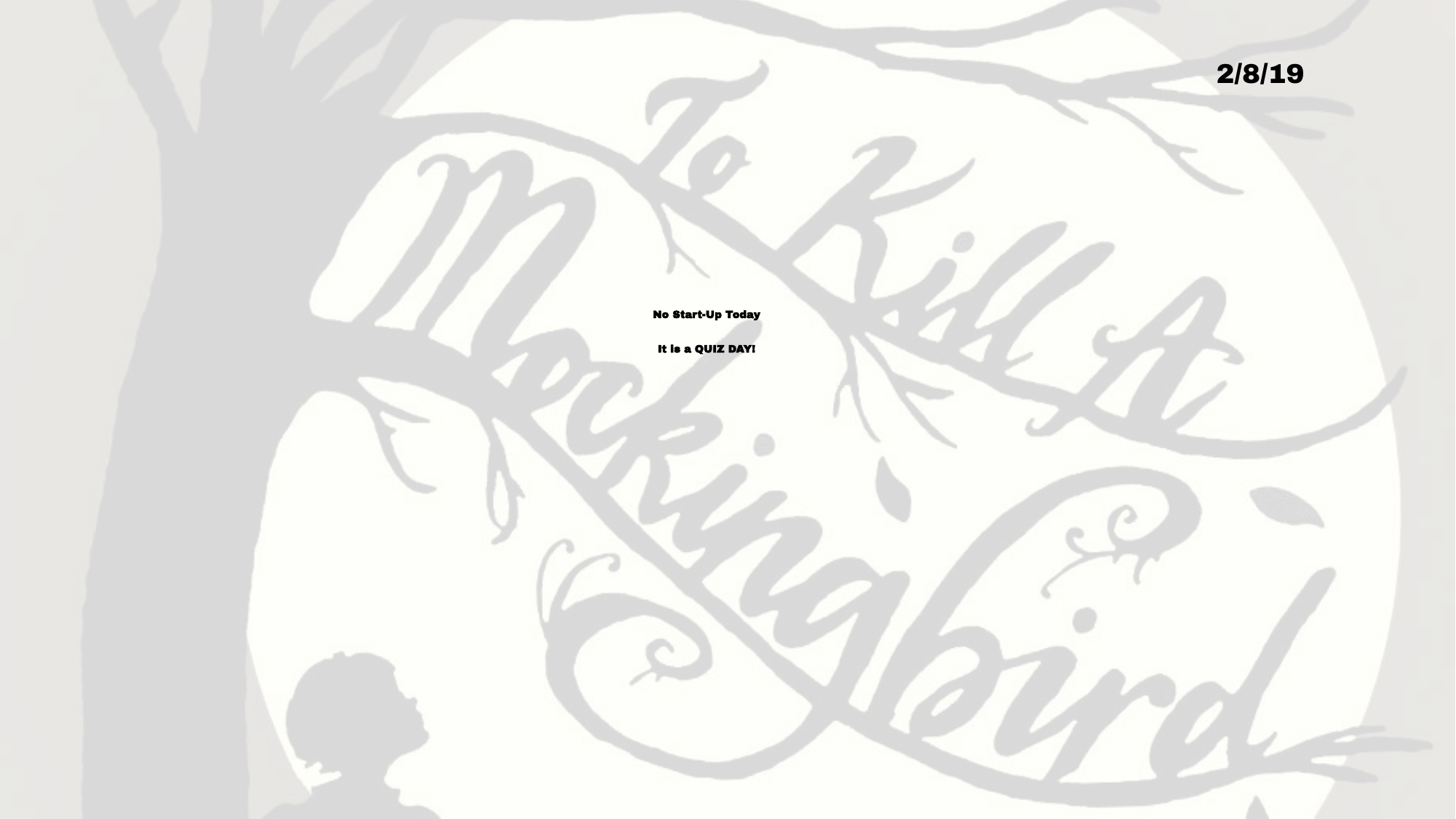

2/8/19
# No Start-Up Today It is a QUIZ DAY!